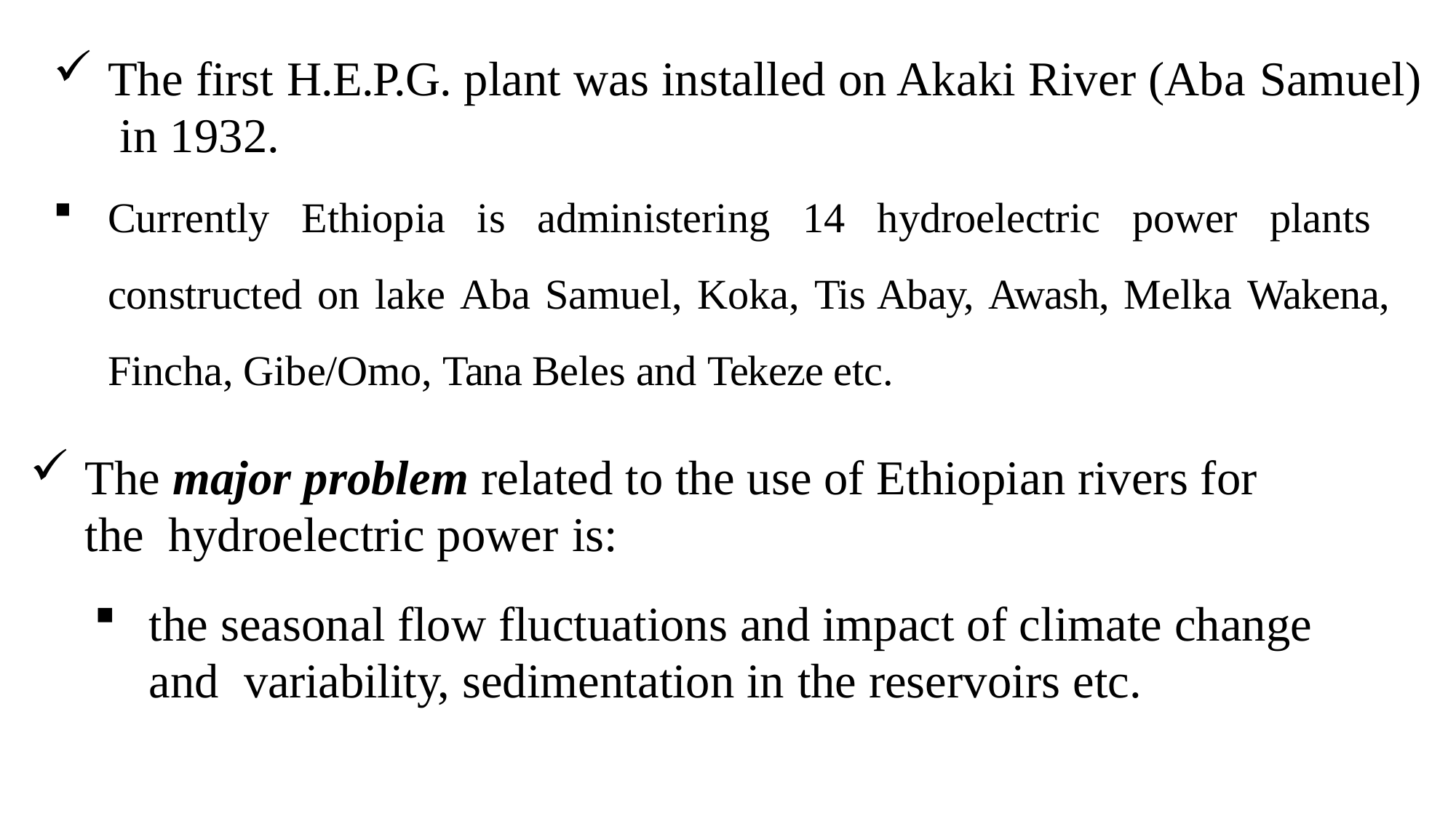

The first H.E.P.G. plant was installed on Akaki River (Aba Samuel)  in 1932.
Currently Ethiopia is administering 14 hydroelectric power plants  constructed on lake Aba Samuel, Koka, Tis Abay, Awash, Melka Wakena,  Fincha, Gibe/Omo, Tana Beles and Tekeze etc.

The major problem related to the use of Ethiopian rivers for the  hydroelectric power is:
the seasonal flow fluctuations and impact of climate change and  variability, sedimentation in the reservoirs etc.